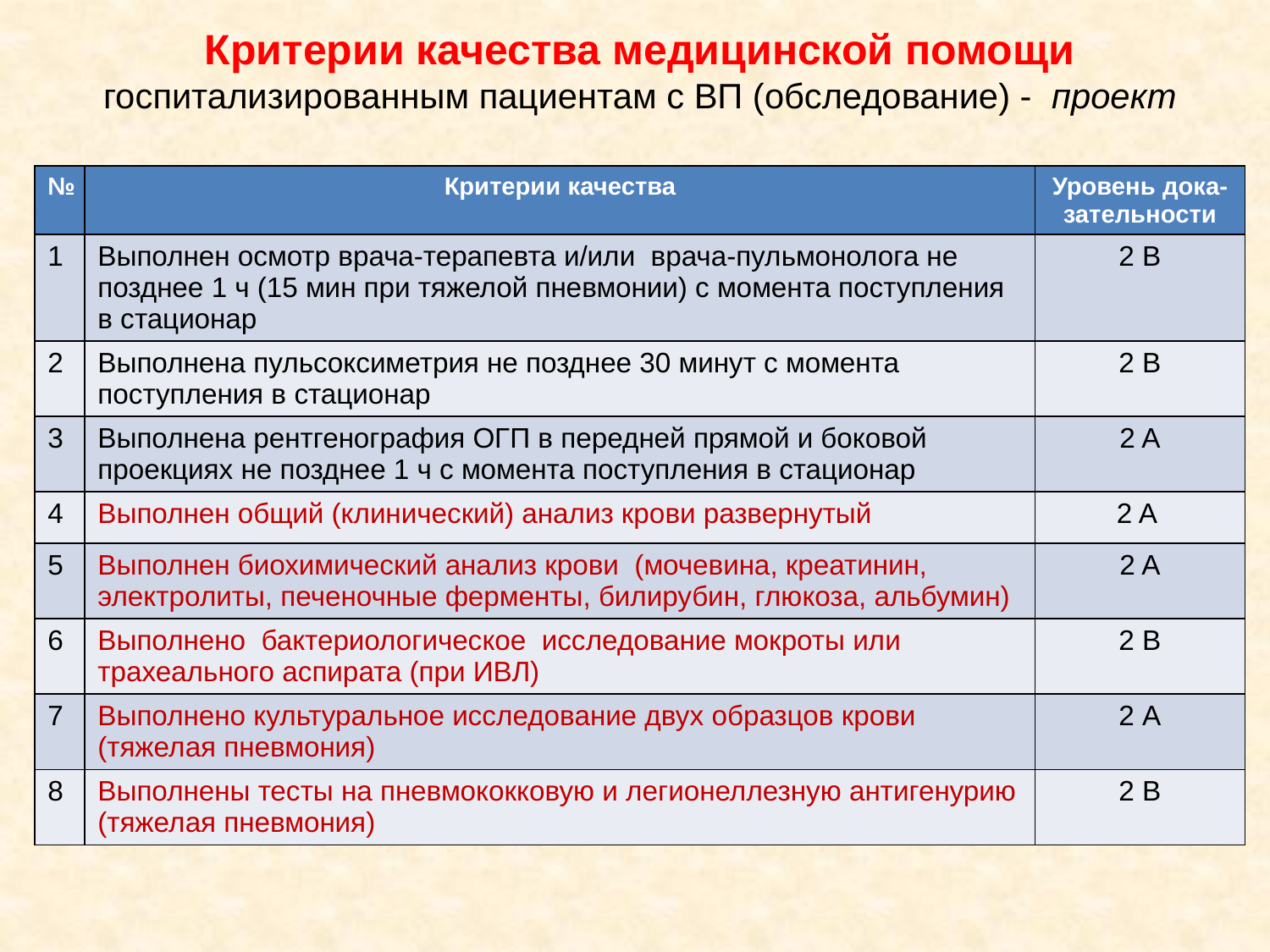

Критерии качества медицинской помощи госпитализированным пациентам с ВП (обследование) -  проект
| № | Критерии качества | Уровень дока-зательности |
| --- | --- | --- |
| 1 | Выполнен осмотр врача-терапевта и/или врача-пульмонолога не позднее 1 ч (15 мин при тяжелой пневмонии) с момента поступления в стационар | 2 B |
| 2 | Выполнена пульсоксиметрия не позднее 30 минут с момента поступления в стационар | 2 B |
| 3 | Выполнена рентгенография ОГП в передней прямой и боковой проекциях не позднее 1 ч с момента поступления в стационар | 2 A |
| 4 | Выполнен общий (клинический) анализ крови развернутый | 2 A |
| 5 | Выполнен биохимический анализ крови (мочевина, креатинин, электролиты, печеночные ферменты, билирубин, глюкоза, альбумин) | 2 A |
| 6 | Выполнено бактериологическое исследование мокроты или трахеального аспирата (при ИВЛ) | 2 B |
| 7 | Выполнено культуральное исследование двух образцов крови (тяжелая пневмония) | 2 А |
| 8 | Выполнены тесты на пневмококковую и легионеллезную антигенурию (тяжелая пневмония) | 2 B |